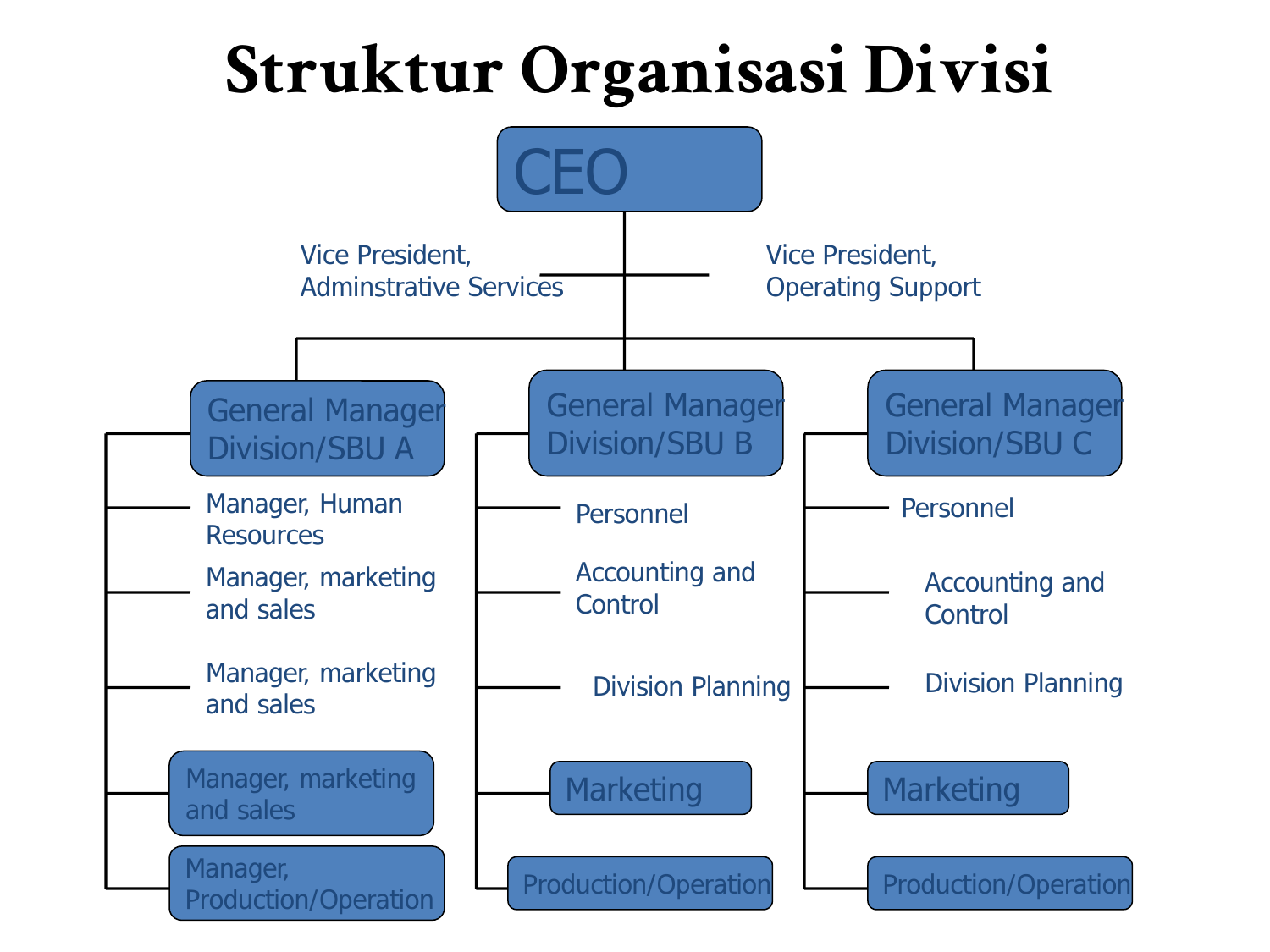

# Struktur Organisasi Divisi
CEO

Vice President,
Adminstrative Services
Vice President,
Operating Support

General Manager
Division/SBU B
General Manager
Division/SBU C
General Manager
Division/SBU A

Personnel
Manager, Human
Resources
Personnel

Manager, marketing
and sales
Accounting and
Control
Accounting and
Control

Manager, marketing
and sales
Division Planning
Division Planning

Manager, marketing
and sales
Marketing
Marketing

Manager,
Production/Operation
Production/Operation
Production/Operation